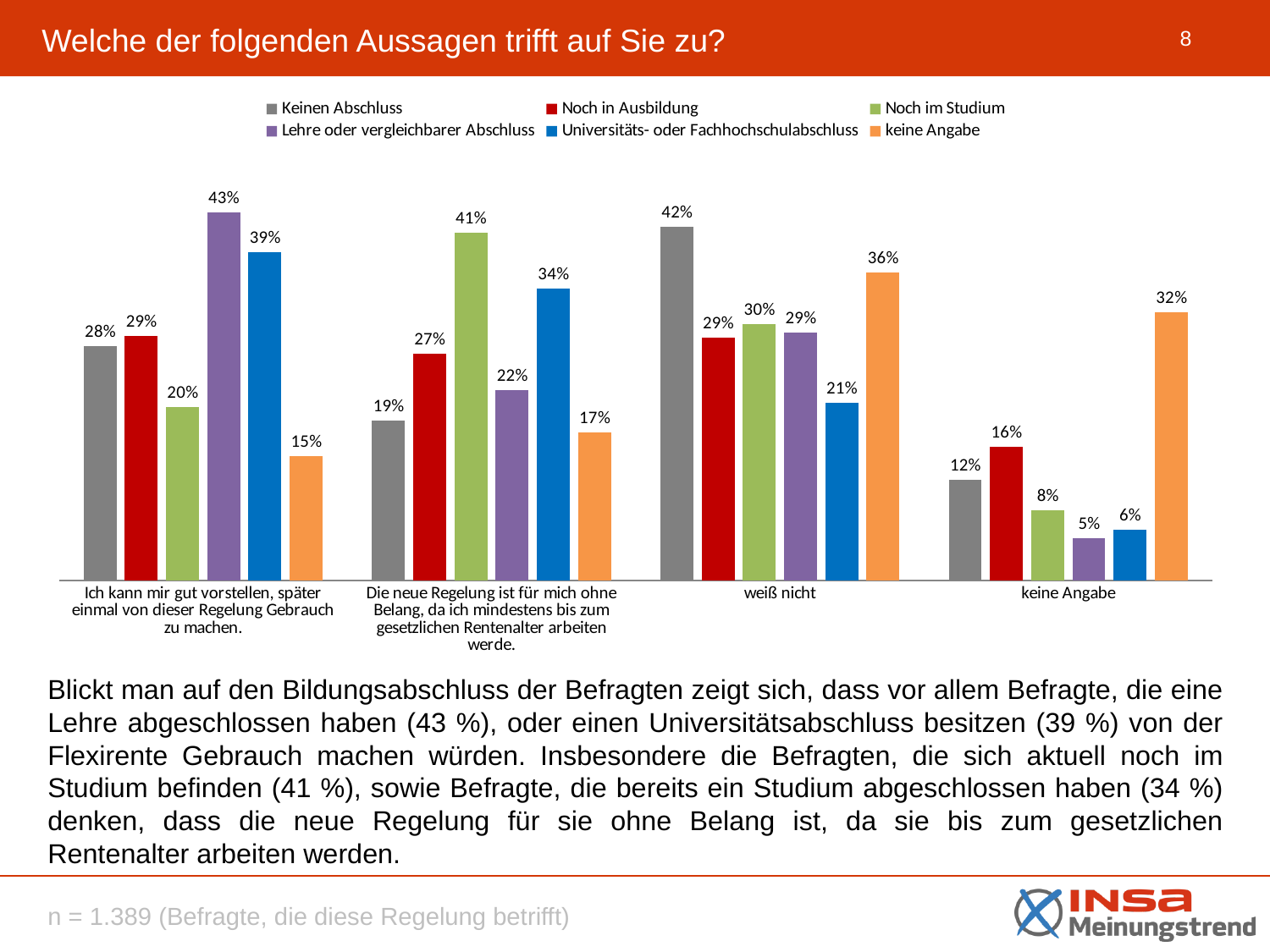

# Welche der folgenden Aussagen trifft auf Sie zu?

### Chart

| Category | Keinen Abschluss | Noch in Ausbildung | Noch im Studium | Lehre oder vergleichbarer Abschluss | Universitäts- oder Fachhochschulabschluss | keine Angabe |
|---|---|---|---|---|---|---|
| Ich kann mir gut vorstellen, später einmal von dieser Regelung Gebrauch zu machen. | 0.275908288577189 | 0.2884745491292402 | 0.2046653565294441 | 0.4338155296525404 | 0.38658111145676627 | 0.14621890630714807 |
| Die neue Regelung ist für mich ohne Belang, da ich mindestens bis zum gesetzlichen Rentenalter arbeiten werde. | 0.188089942434761 | 0.26742200923651244 | 0.40970105123285483 | 0.22458017162028893 | 0.344439254471985 | 0.17436803816838814 |
| weiß nicht | 0.41706647332991603 | 0.286110364618773 | 0.30256990341656964 | 0.2919933855416913 | 0.20942650081591302 | 0.3630655756406199 |
| keine Angabe | 0.11893529565813424 | 0.15799307701547471 | 0.08306368882113163 | 0.04961091318548011 | 0.05955313325533527 | 0.3163474798838441 |
Blickt man auf den Bildungsabschluss der Befragten zeigt sich, dass vor allem Befragte, die eine Lehre abgeschlossen haben (43 %), oder einen Universitätsabschluss besitzen (39 %) von der Flexirente Gebrauch machen würden. Insbesondere die Befragten, die sich aktuell noch im Studium befinden (41 %), sowie Befragte, die bereits ein Studium abgeschlossen haben (34 %) denken, dass die neue Regelung für sie ohne Belang ist, da sie bis zum gesetzlichen Rentenalter arbeiten werden.
n = 1.389 (Befragte, die diese Regelung betrifft)